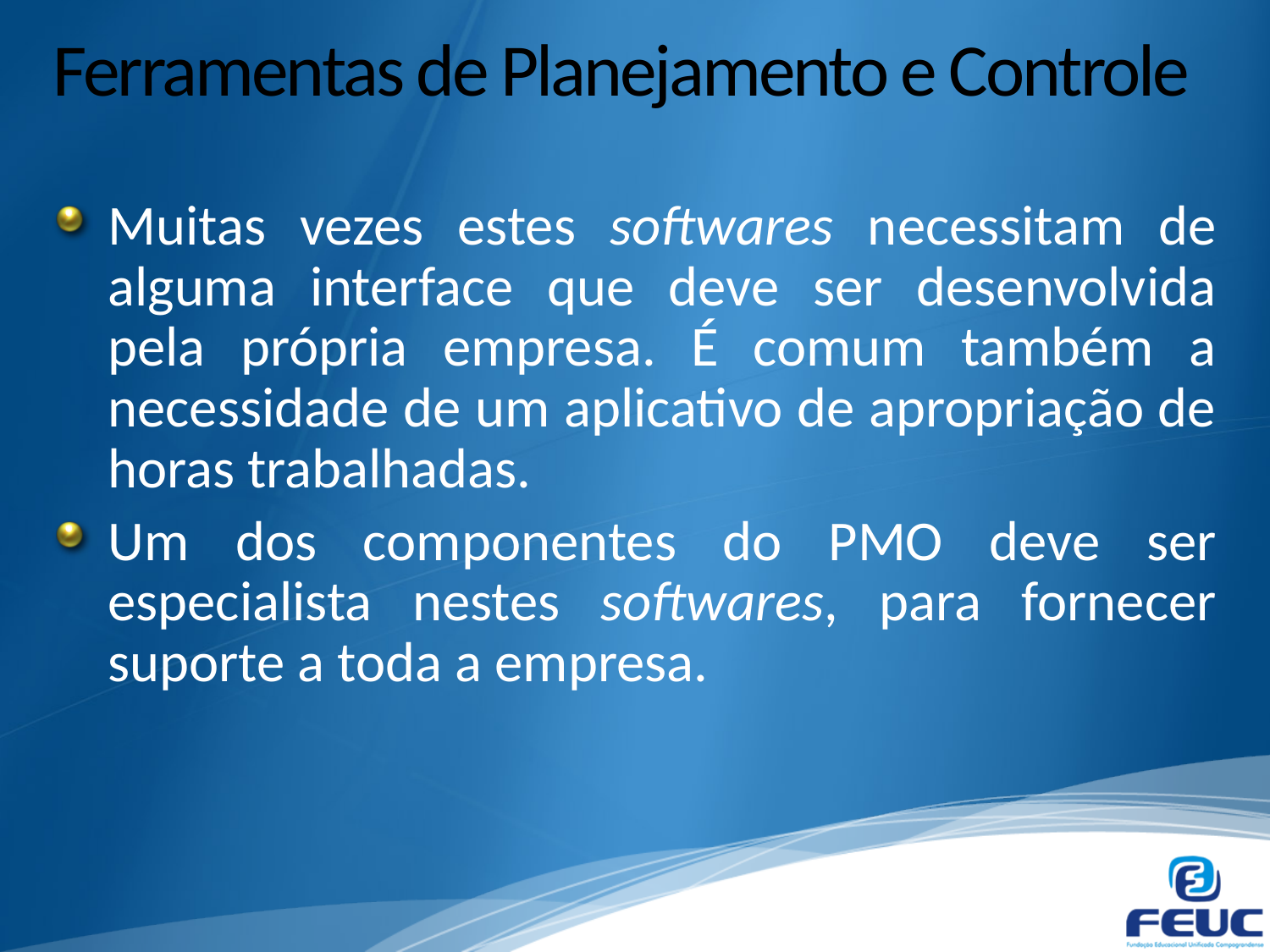

# Ferramentas de Planejamento e Controle
Muitas vezes estes softwares necessitam de alguma interface que deve ser desenvolvida pela própria empresa. É comum também a necessidade de um aplicativo de apropriação de horas trabalhadas.
Um dos componentes do PMO deve ser especialista nestes softwares, para fornecer suporte a toda a empresa.